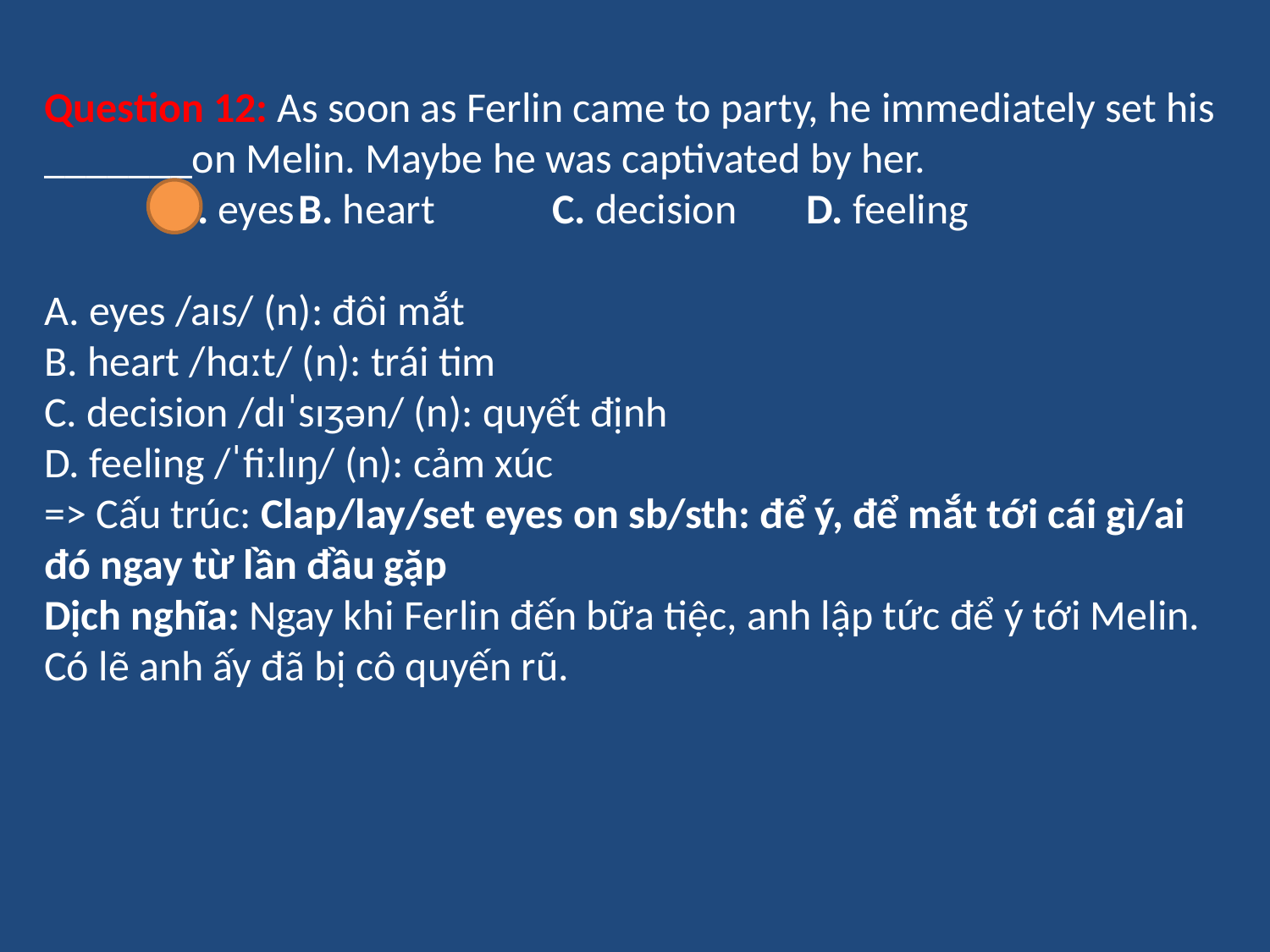

Question 12: As soon as Ferlin came to party, he immediately set his _______on Melin. Maybe he was captivated by her.
	A. eyes	B. heart	C. decision	D. feeling

A. eyes /aɪs/ (n): đôi mắt
B. heart /hɑːt/ (n): trái tim
C. decision /dɪˈsɪʒən/ (n): quyết định
D. feeling /ˈfiːlɪŋ/ (n): cảm xúc
=> Cấu trúc: Clap/lay/set eyes on sb/sth: để ý, để mắt tới cái gì/ai đó ngay từ lần đầu gặp
Dịch nghĩa: Ngay khi Ferlin đến bữa tiệc, anh lập tức để ý tới Melin. Có lẽ anh ấy đã bị cô quyến rũ.